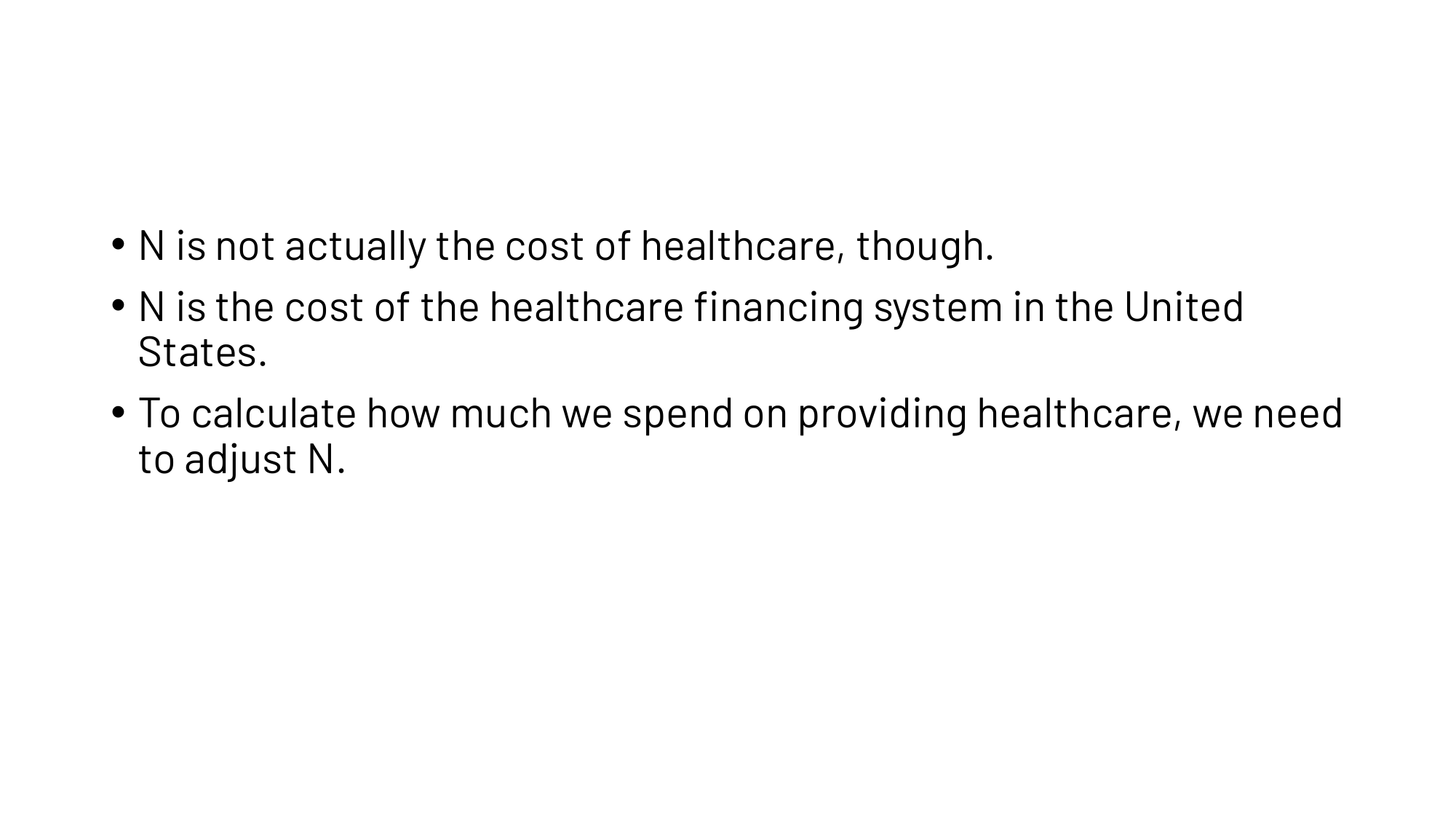

#
N is not actually the cost of healthcare, though.
N is the cost of the healthcare financing system in the United States.
To calculate how much we spend on providing healthcare, we need to adjust N.